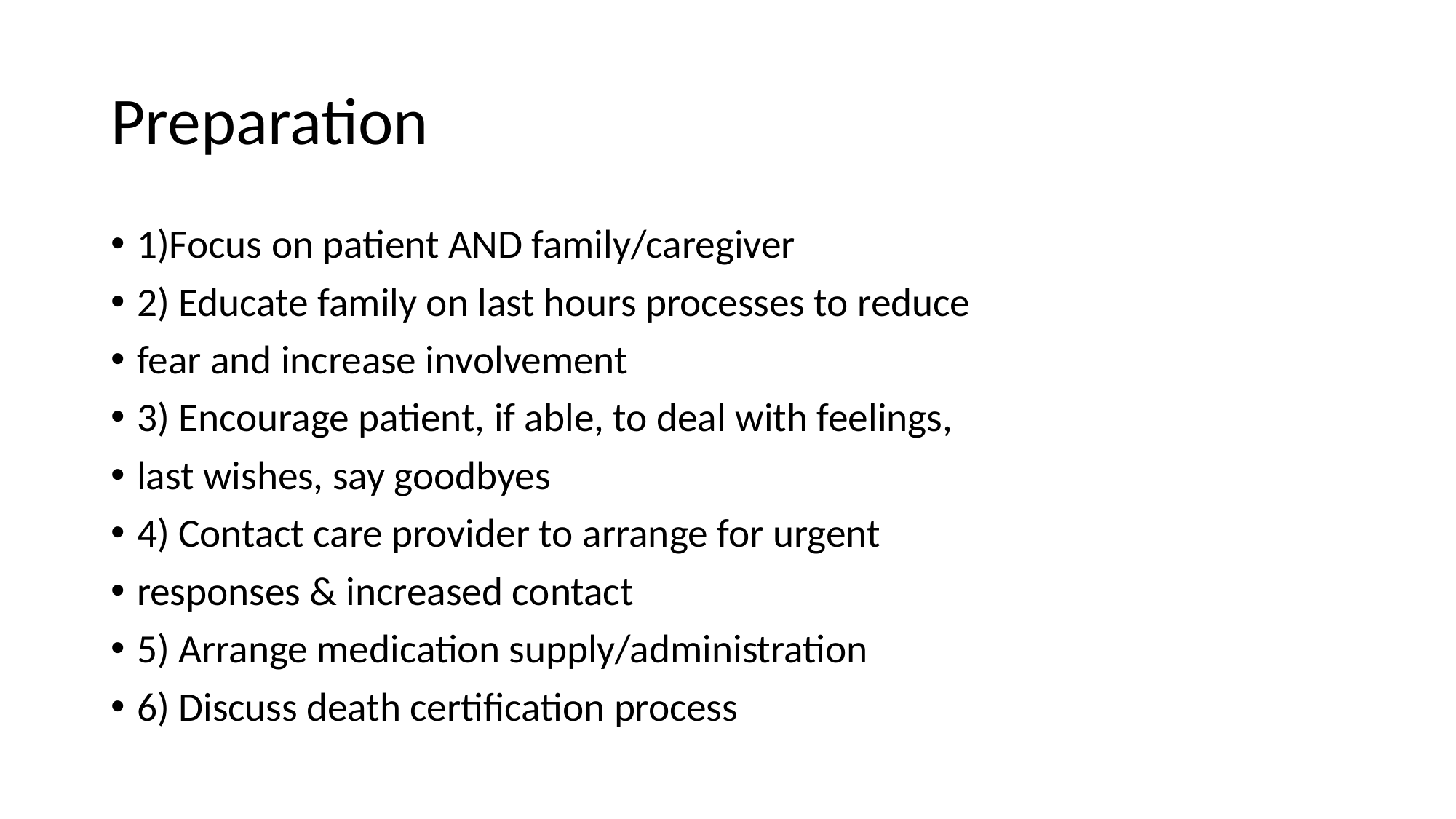

# Preparation
1)Focus on patient AND family/caregiver
2) Educate family on last hours processes to reduce
fear and increase involvement
3) Encourage patient, if able, to deal with feelings,
last wishes, say goodbyes
4) Contact care provider to arrange for urgent
responses & increased contact
5) Arrange medication supply/administration
6) Discuss death certification process